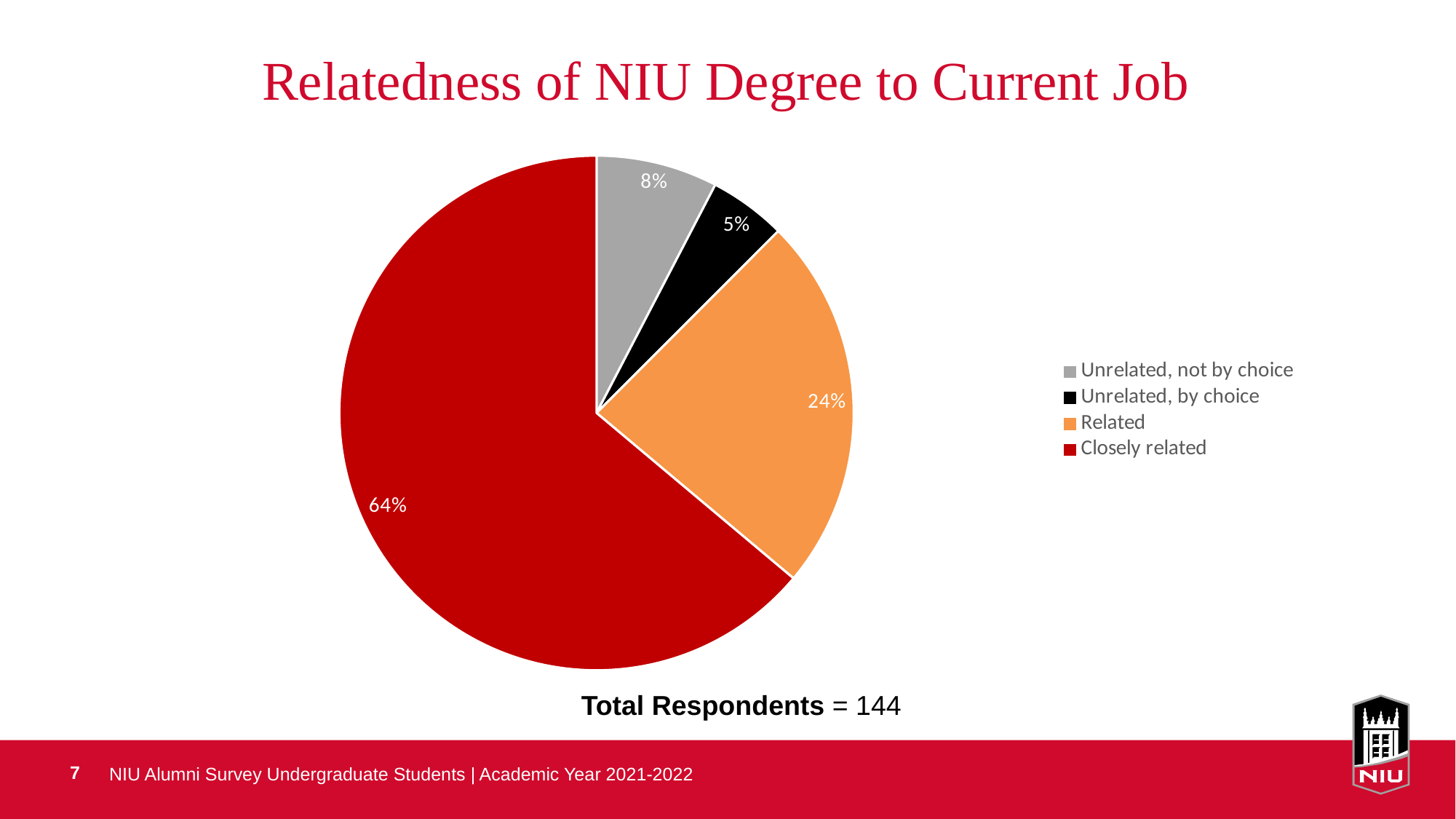

# Relatedness of NIU Degree to Current Job

### Chart

| Category |  |
|---|---|
| Unrelated, not by choice | 0.0763888888888889 |
| Unrelated, by choice | 0.04861111111111111 |
| Related | 0.2361111111111111 |
| Closely related | 0.6388888888888888 |

### Chart

| Category |
|---|

### Chart

| Category |
|---|
Total Respondents = 144
NIU Alumni Survey Undergraduate Students | Academic Year 2021-2022
7